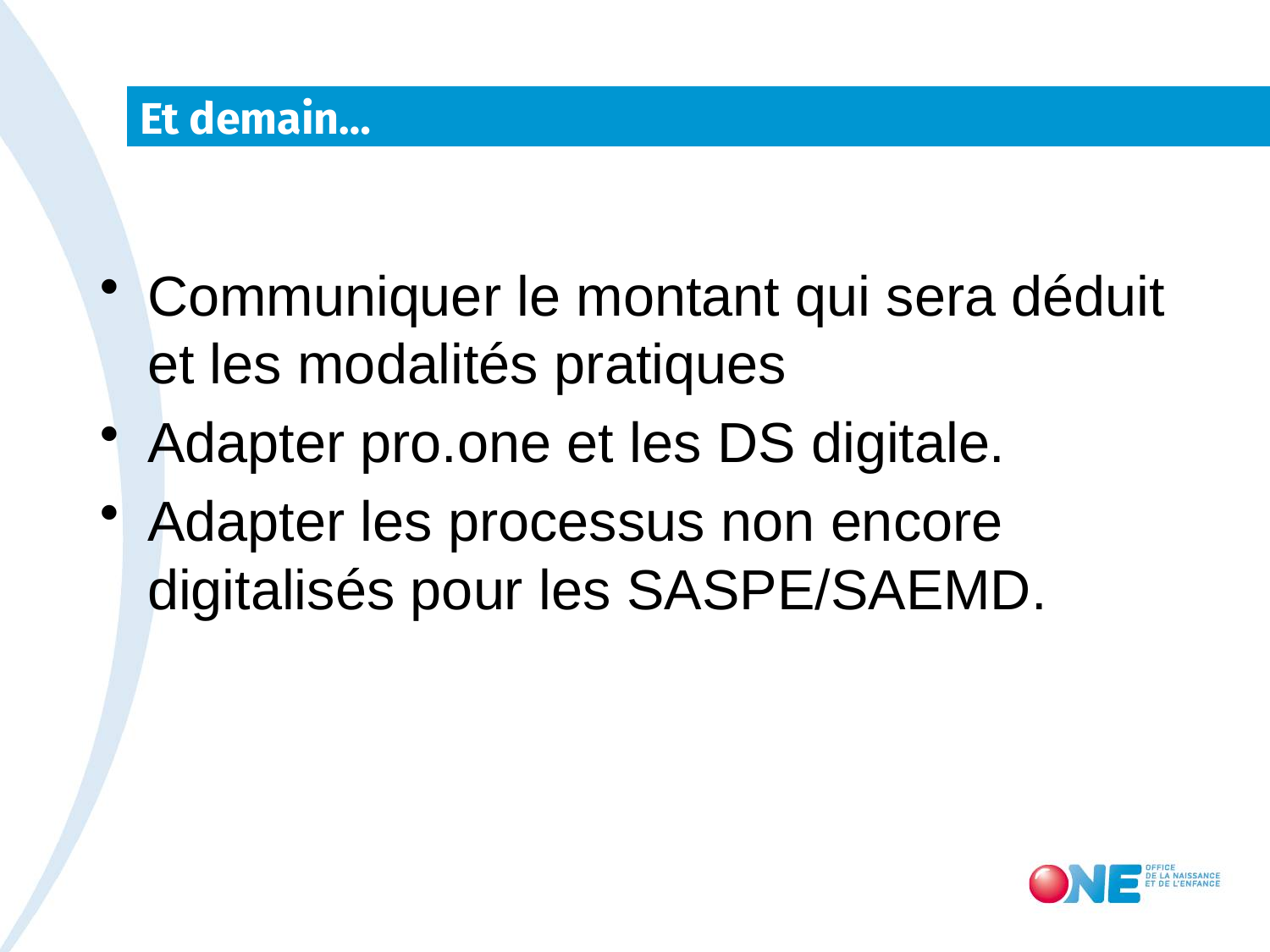

# Et demain…
Communiquer le montant qui sera déduit et les modalités pratiques
Adapter pro.one et les DS digitale.
Adapter les processus non encore digitalisés pour les SASPE/SAEMD.